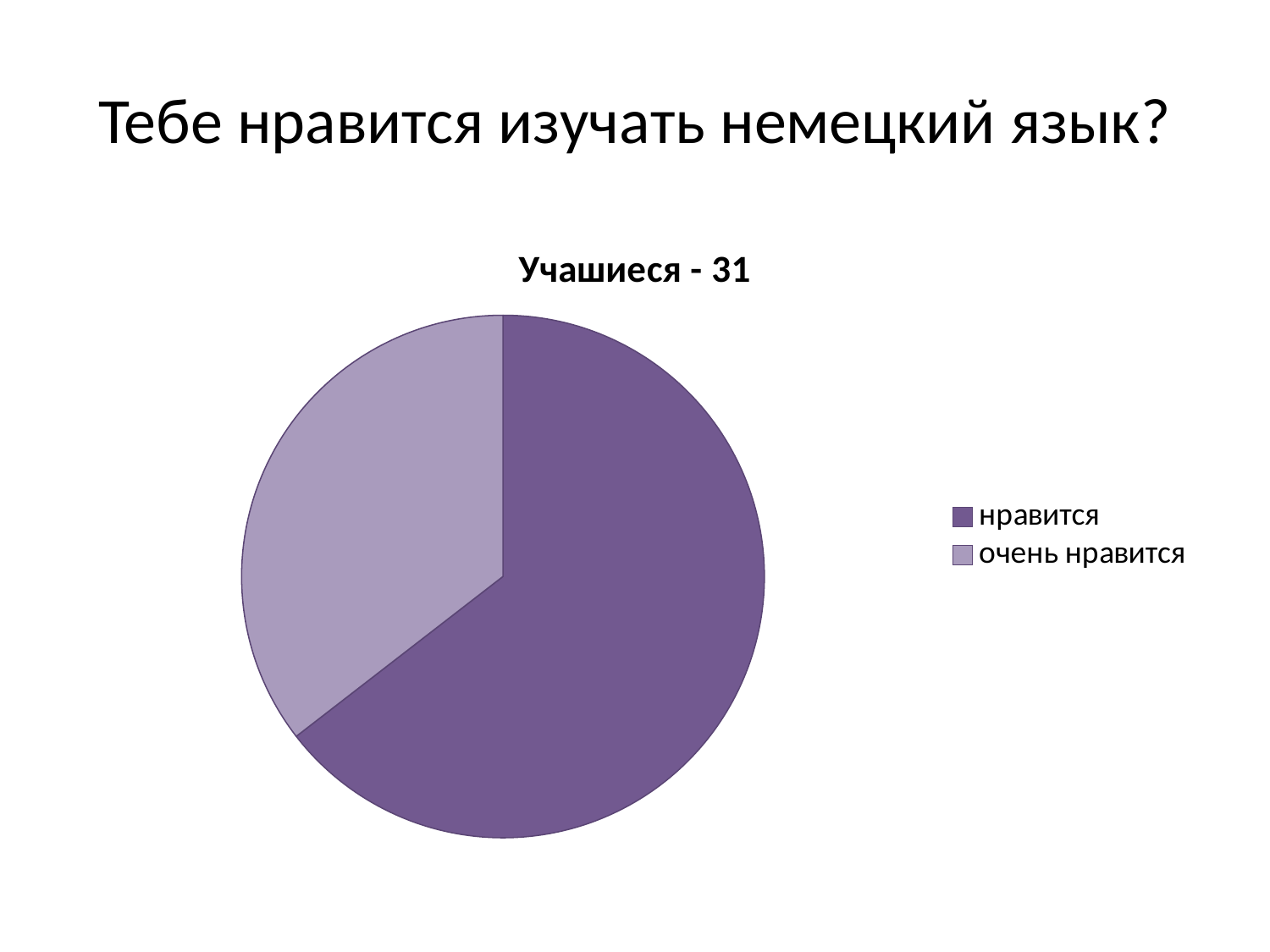

# Тебе нравится изучать немецкий язык?

### Chart:

| Category | Учашиеся - 31 |
|---|---|
| нравится | 20.0 |
| очень нравится | 11.0 |